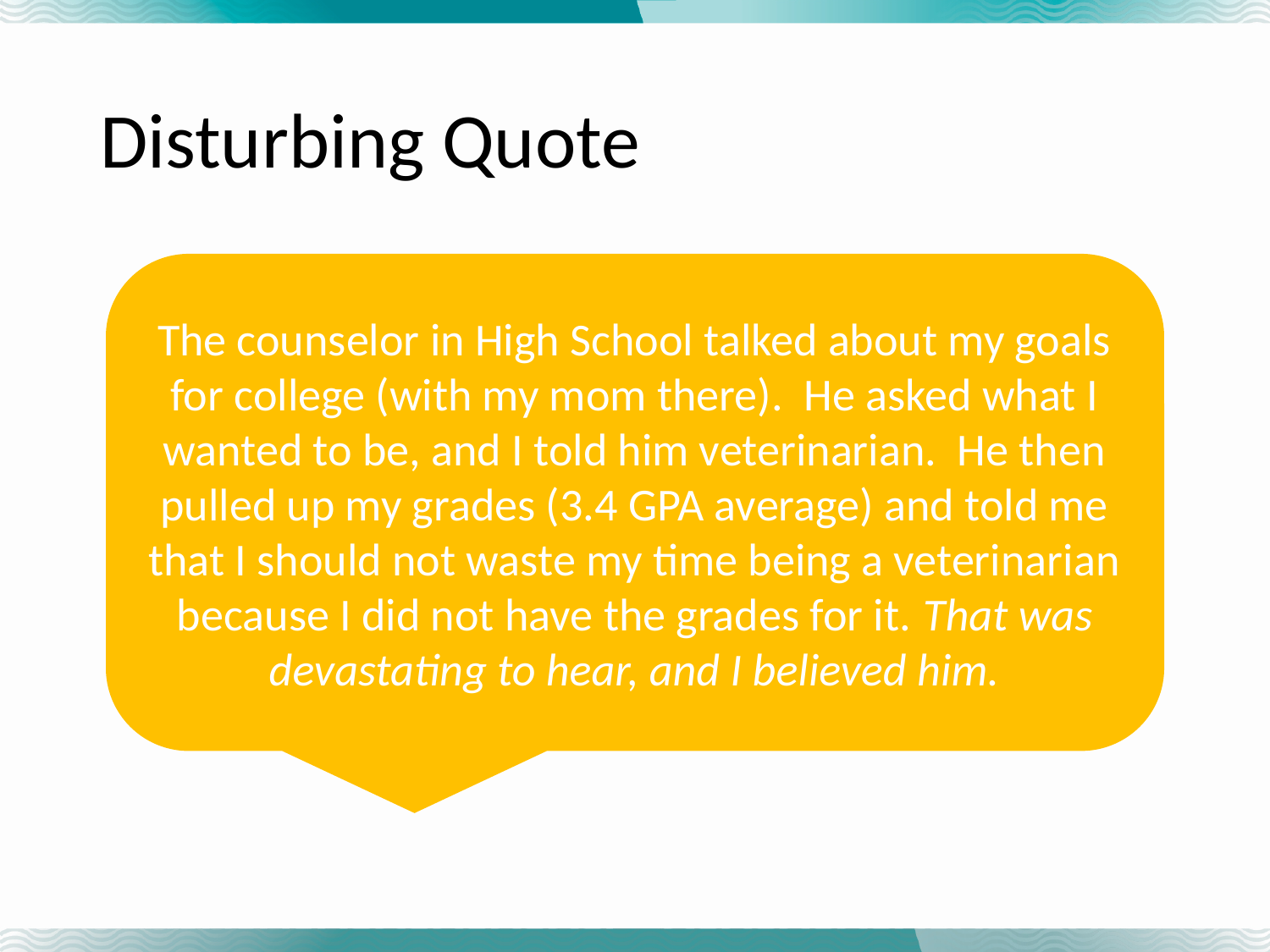

# Disturbing Quote
The counselor in High School talked about my goals for college (with my mom there).  He asked what I wanted to be, and I told him veterinarian.  He then pulled up my grades (3.4 GPA average) and told me that I should not waste my time being a veterinarian because I did not have the grades for it. That was devastating to hear, and I believed him.